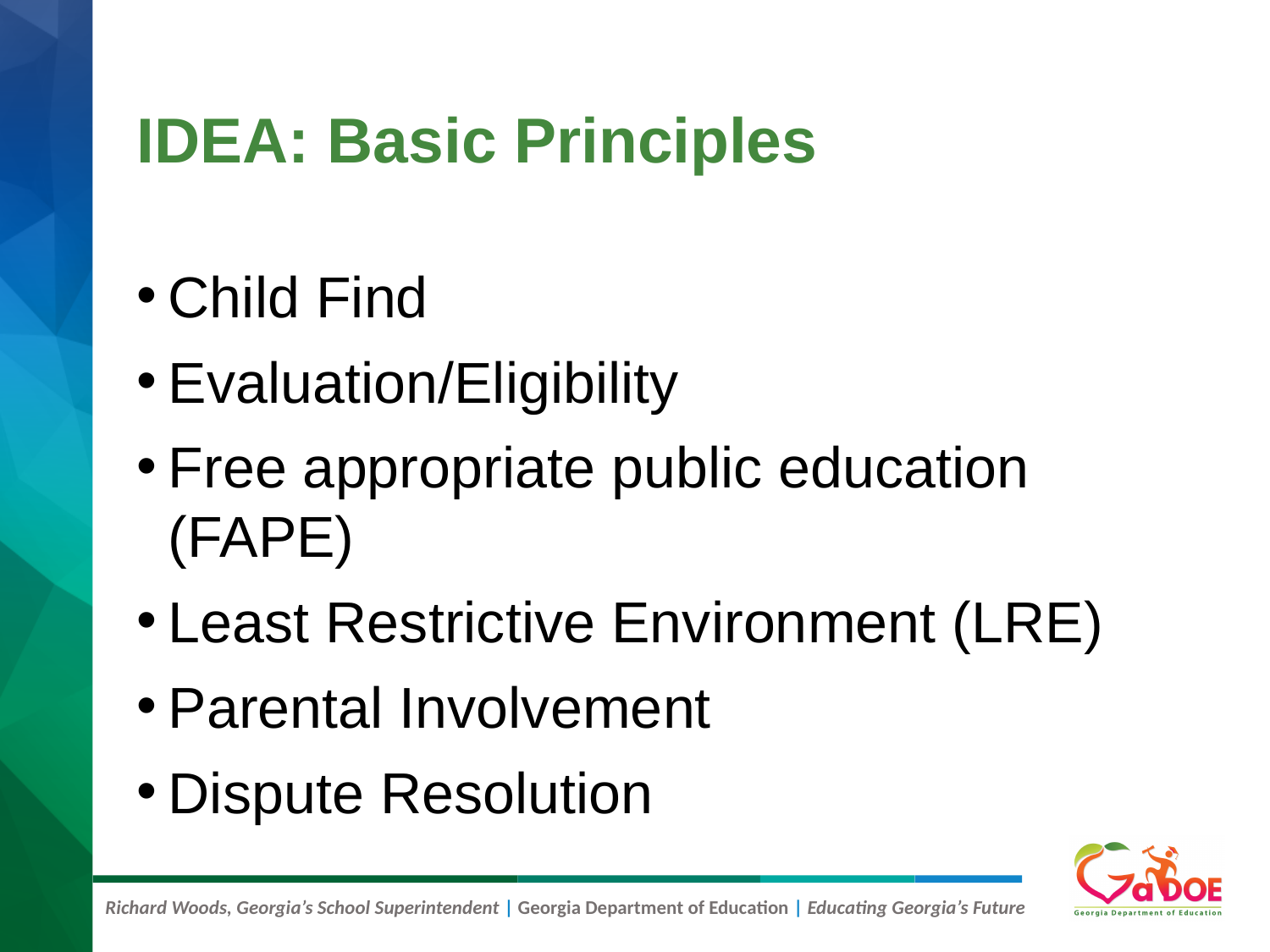

# IDEA: Basic Principles
Child Find
Evaluation/Eligibility
Free appropriate public education (FAPE)
Least Restrictive Environment (LRE)
Parental Involvement
Dispute Resolution